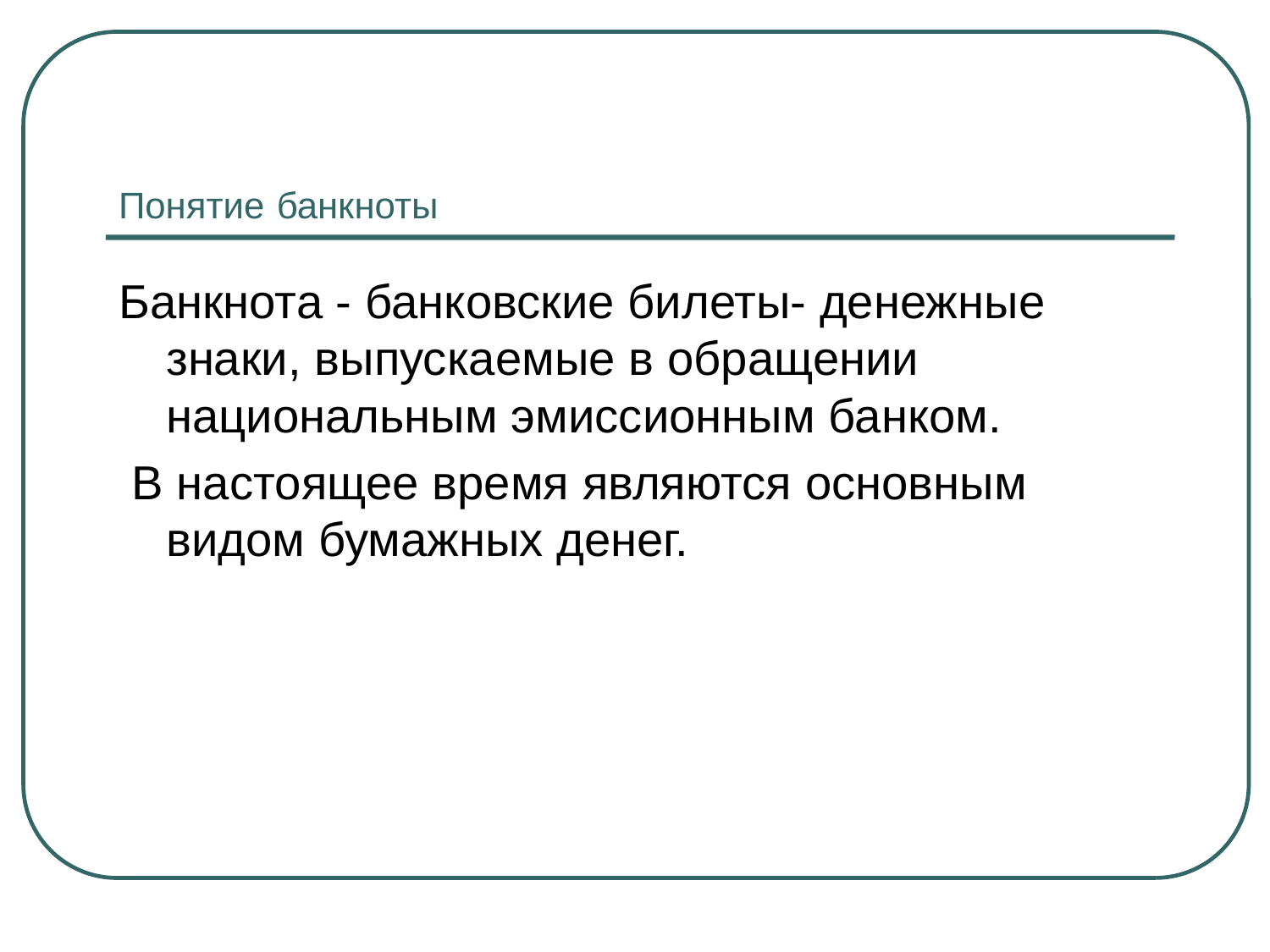

# Понятие банкноты
Банкнота - банковские билеты- денежные знаки, выпускаемые в обращении национальным эмиссионным банком.
 В настоящее время являются основным видом бумажных денег.